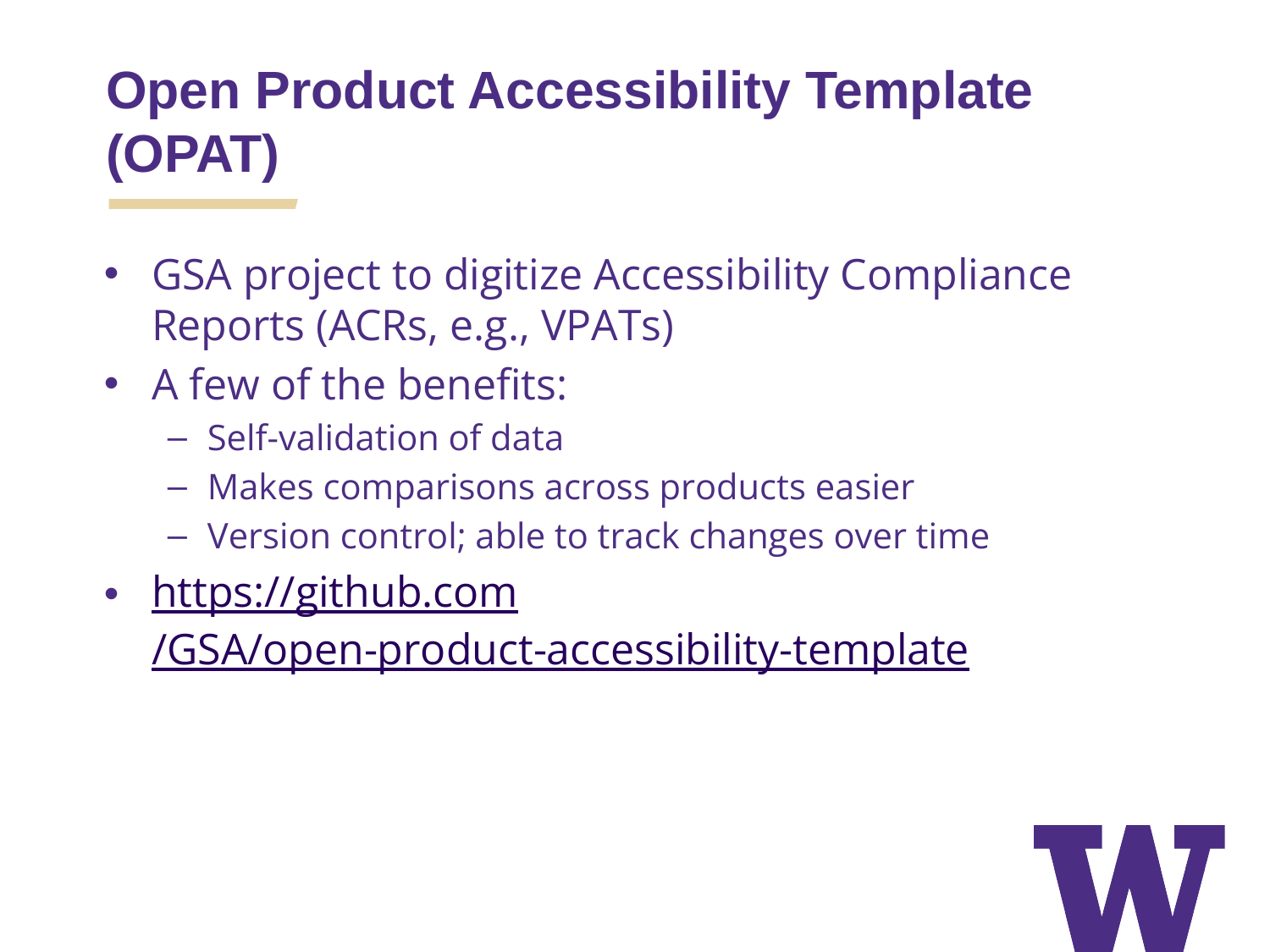

# Open Product Accessibility Template (OPAT)
GSA project to digitize Accessibility Compliance Reports (ACRs, e.g., VPATs)
A few of the benefits:
Self-validation of data
Makes comparisons across products easier
Version control; able to track changes over time
https://github.com/GSA/open-product-accessibility-template